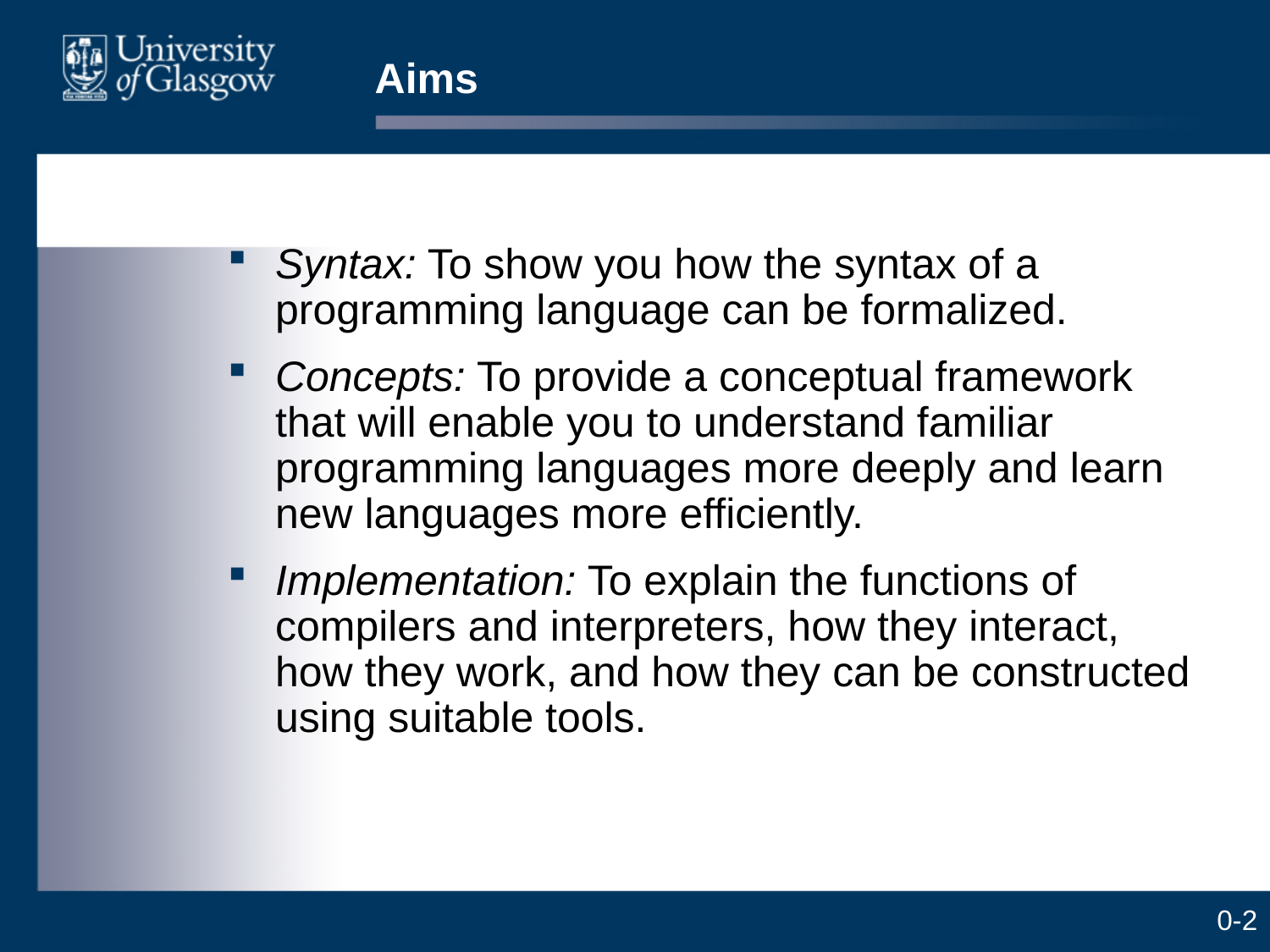

# Aims
Syntax: To show you how the syntax of a programming language can be formalized.
Concepts: To provide a conceptual framework that will enable you to understand familiar programming languages more deeply and learn new languages more efficiently.
Implementation: To explain the functions of compilers and interpreters, how they interact, how they work, and how they can be constructed using suitable tools.